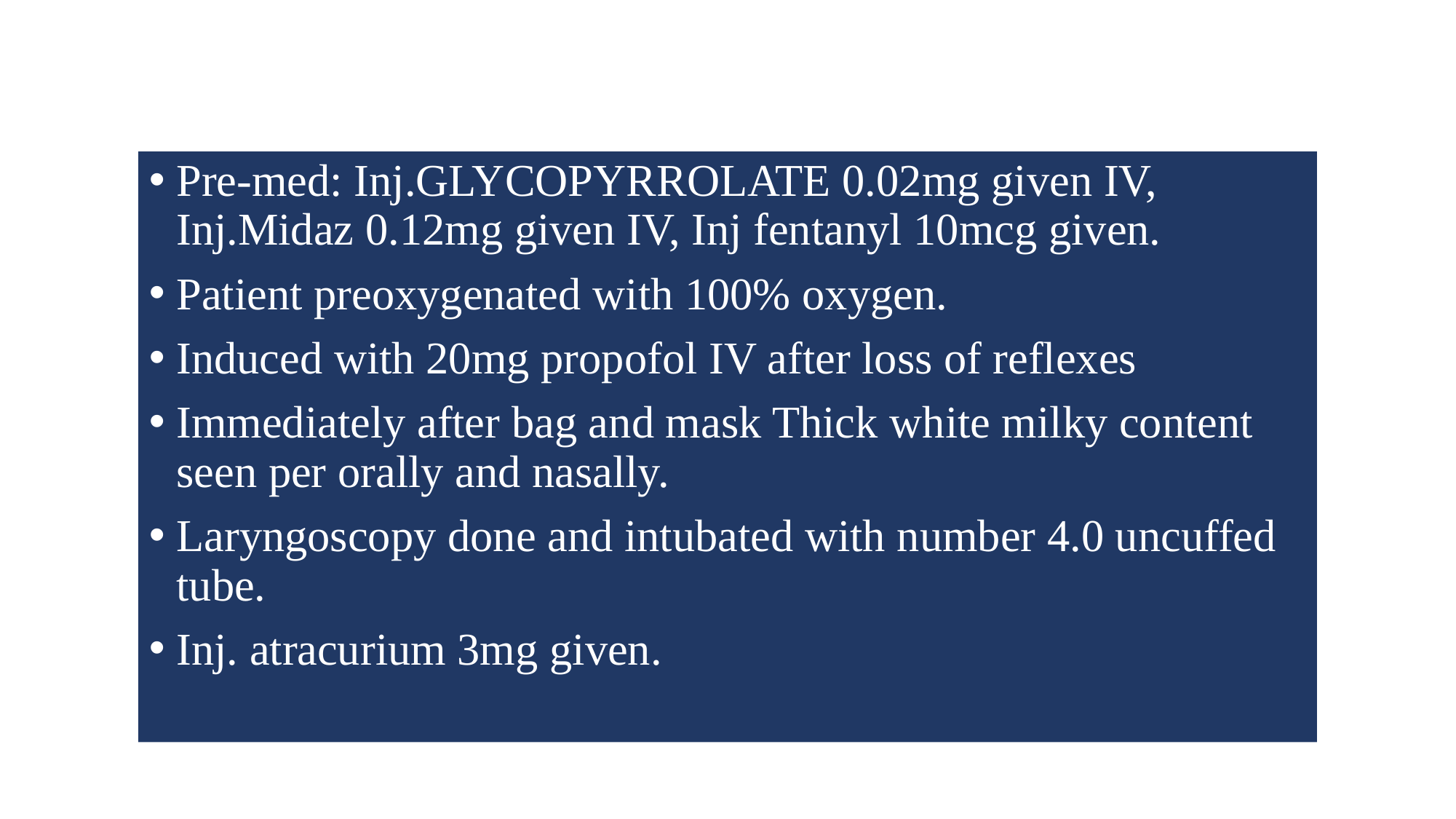

Pre-med: Inj.GLYCOPYRROLATE 0.02mg given IV, Inj.Midaz 0.12mg given IV, Inj fentanyl 10mcg given.
Patient preoxygenated with 100% oxygen.
Induced with 20mg propofol IV after loss of reflexes
Immediately after bag and mask Thick white milky content  seen per orally and nasally.
Laryngoscopy done and intubated with number 4.0 uncuffed tube.
Inj. atracurium 3mg given.